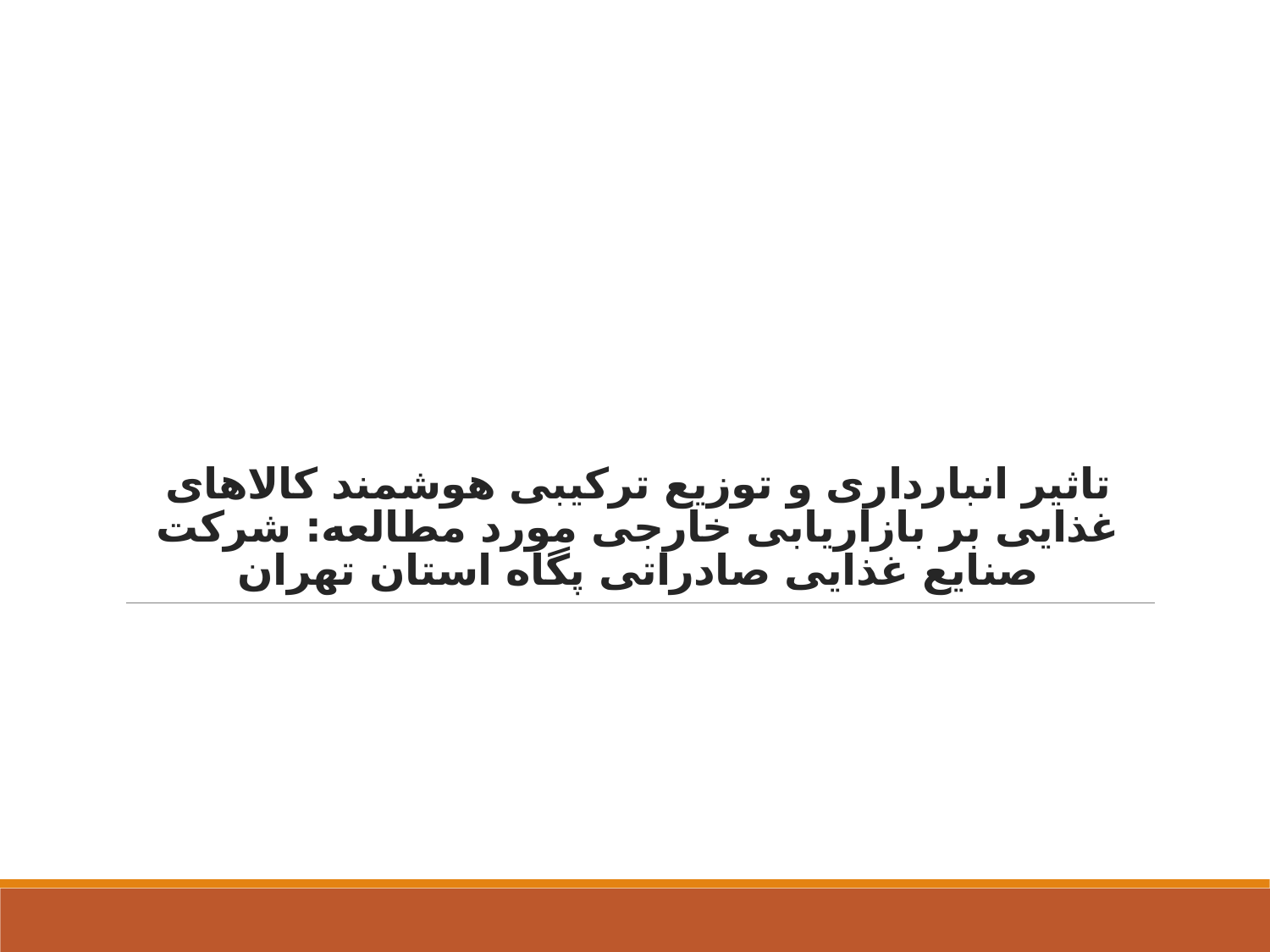

# تاثیر انبارداری و توزیع ترکیبی هوشمند کالاهای غذایی بر بازاریابی خارجی مورد مطالعه: شرکت صنایع غذایی صادراتی پگاه استان تهران